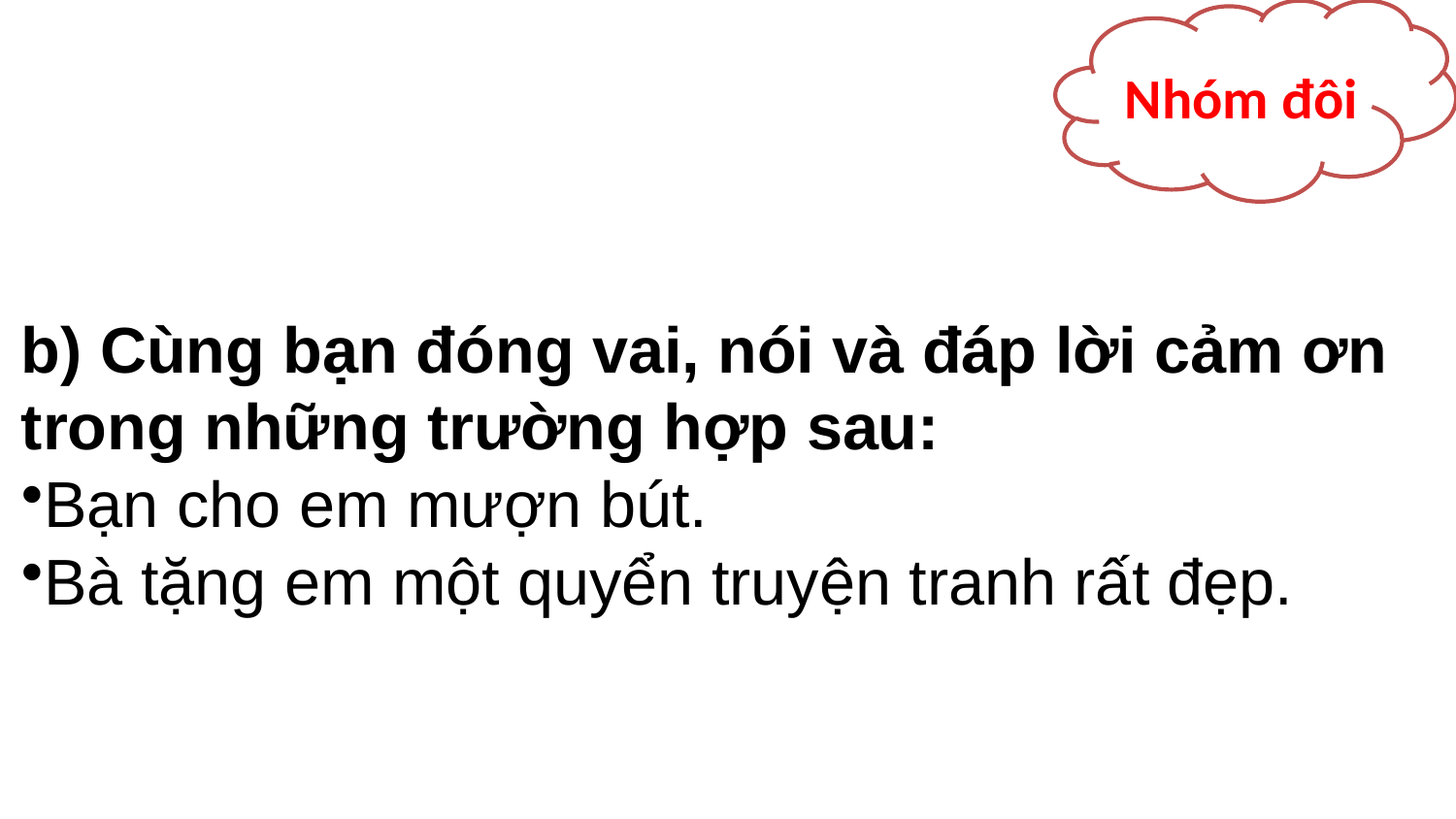

Nhóm đôi

#
b) Cùng bạn đóng vai, nói và đáp lời cảm ơn trong những trường hợp sau:
Bạn cho em mượn bút.
Bà tặng em một quyển truyện tranh rất đẹp.